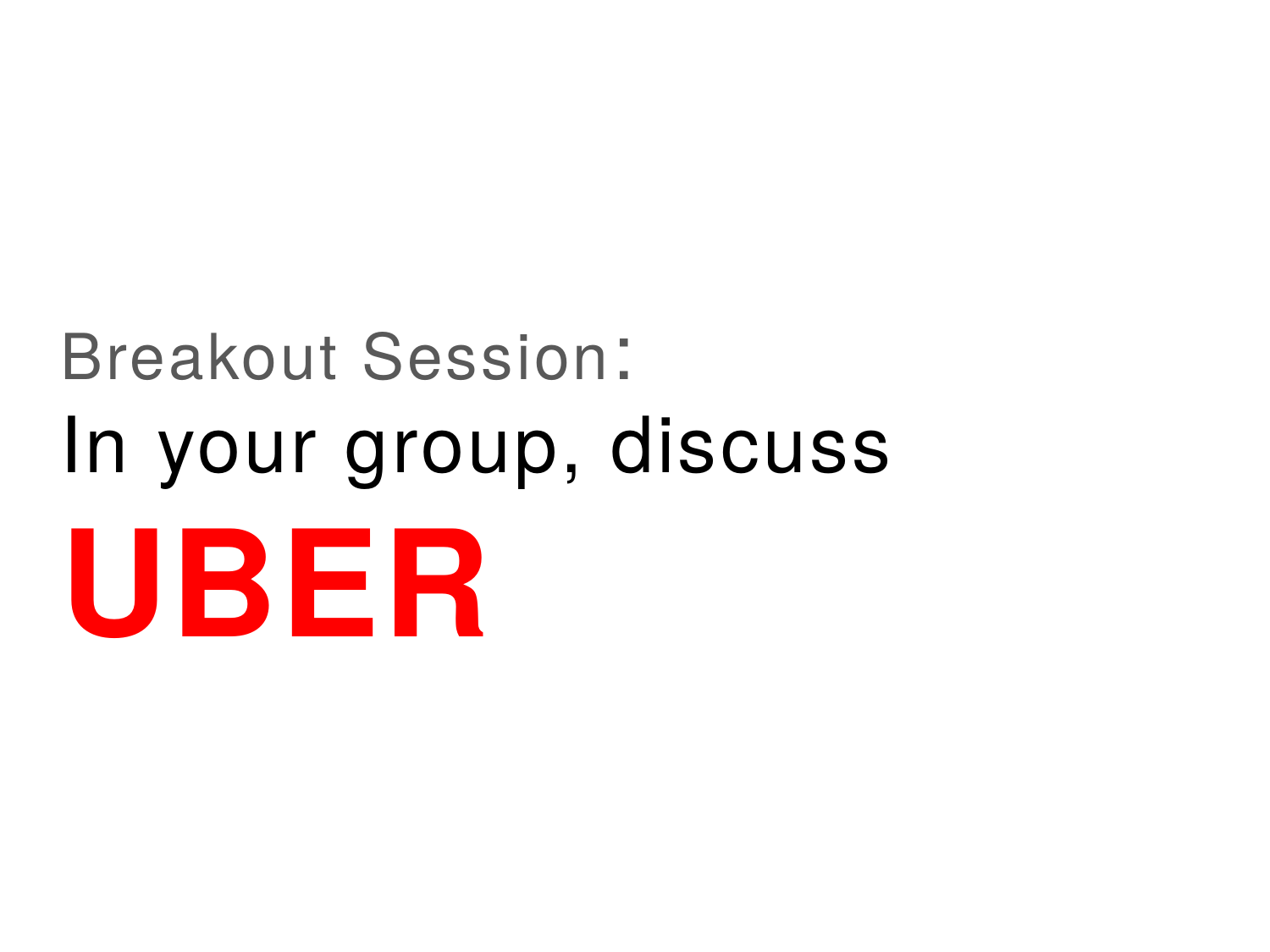

# Breakout Session: In your group, discuss UBER